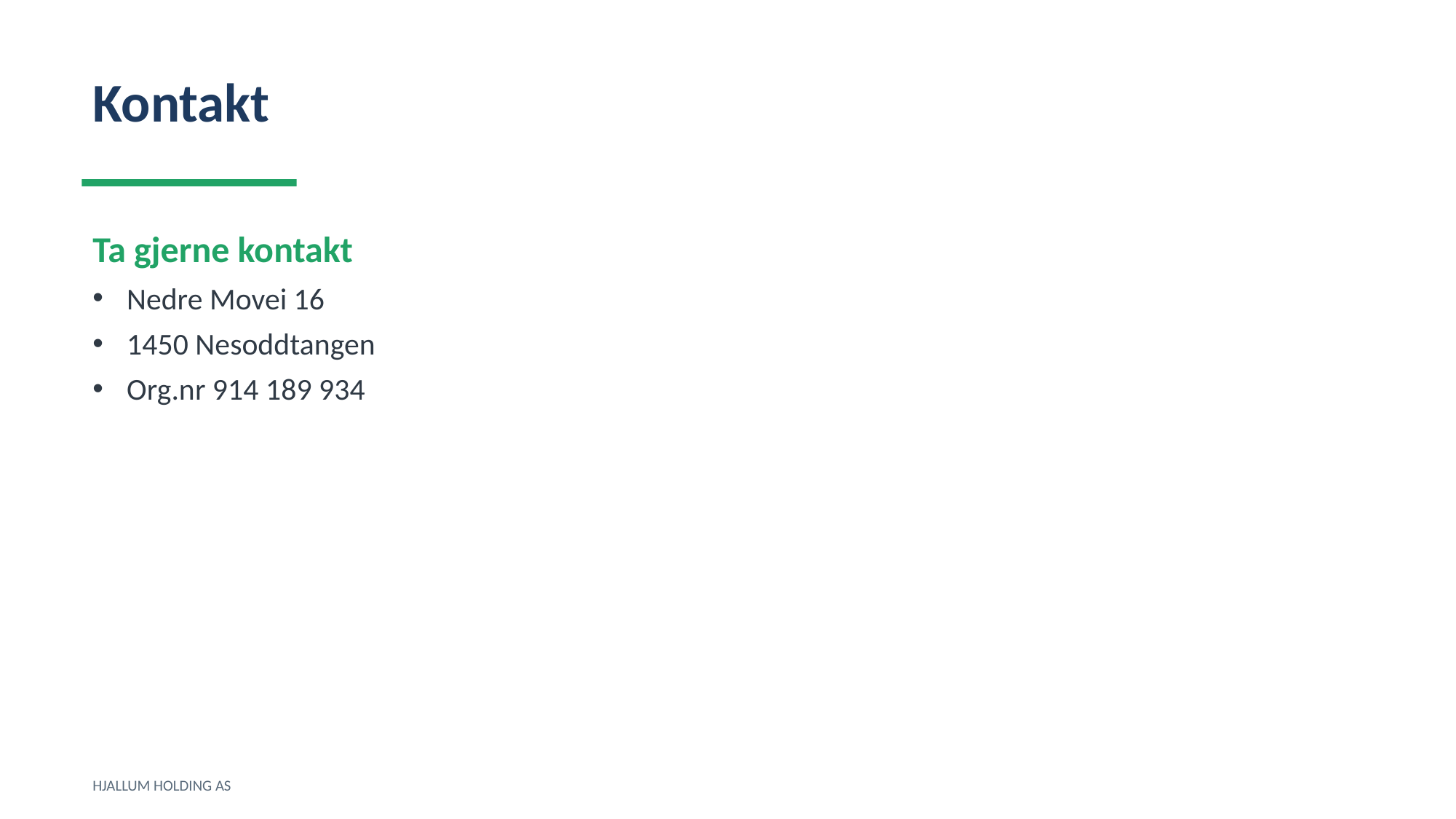

Kontakt

Ta gjerne kontakt
Nedre Movei 16
1450 Nesoddtangen
Org.nr 914 189 934
HJALLUM HOLDING AS